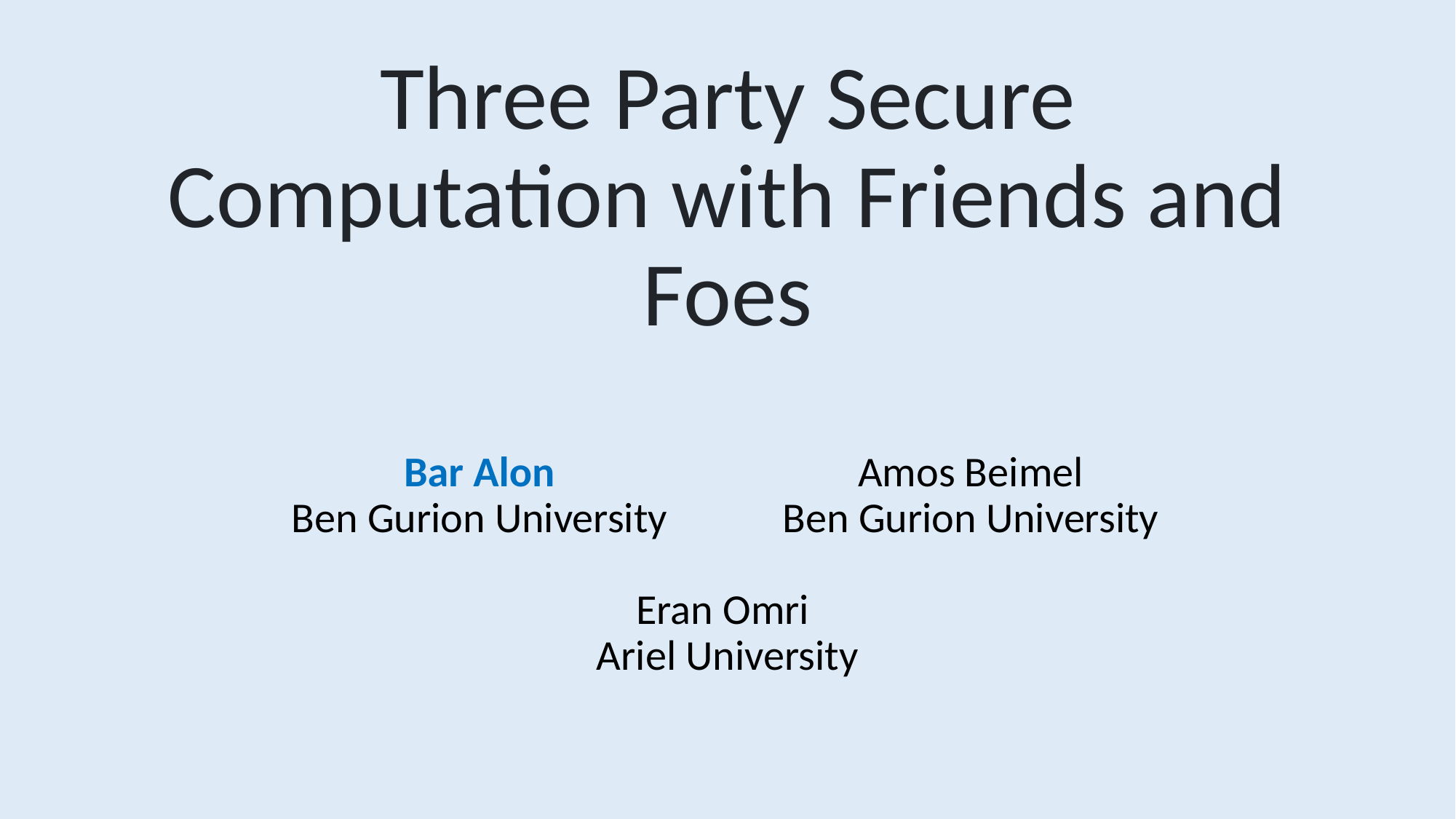

# Three Party Secure Computation with Friends and Foes
Bar Alon
Ben Gurion University
Amos Beimel
Ben Gurion University
Eran Omri
Ariel University